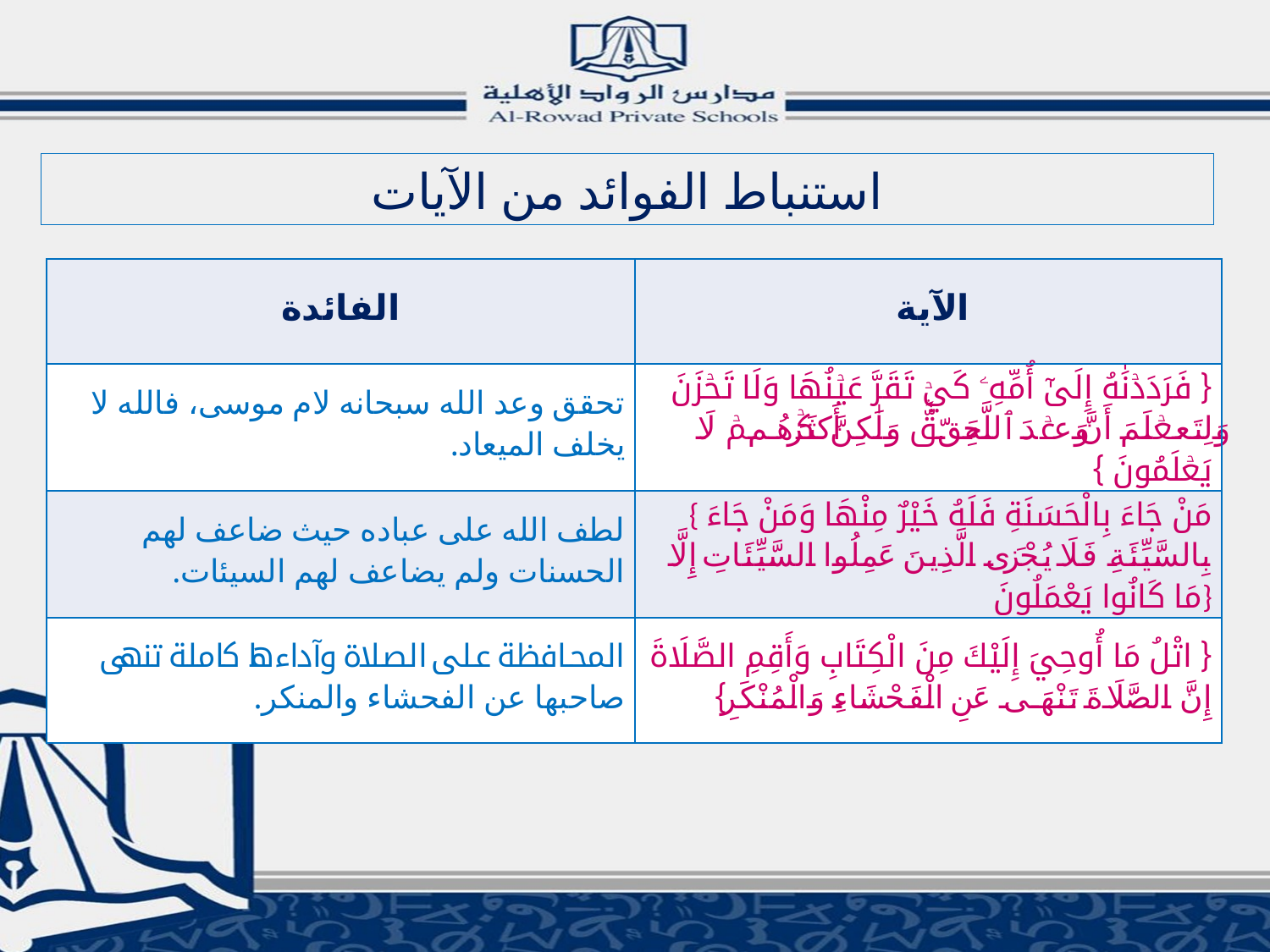

استنباط الفوائد من الآيات
| الفائدة | الآية |
| --- | --- |
| تحقق وعد الله سبحانه لام موسى، فالله لا يخلف الميعاد. | { فَرَدَدۡنَٰهُ إِلَىٰٓ أُمِّهِۦ كَيۡ تَقَرَّ عَيۡنُهَا وَلَا تَحۡزَنَ وَلِتَعۡلَمَ أَنَّ وَعۡدَ ٱللَّهِ حَقّٞ وَلَٰكِنَّ أَكۡثَرَهُمۡ لَا يَعۡلَمُونَ } |
| لطف الله على عباده حيث ضاعف لهم الحسنات ولم يضاعف لهم السيئات. | { مَنْ جَاءَ بِالْحَسَنَةِ فَلَهُ خَيْرٌ مِنْهَا وَمَنْ جَاءَ بِالسَّيِّئَةِ فَلَا يُجْزَى الَّذِينَ عَمِلُوا السَّيِّئَاتِ إِلَّا مَا كَانُوا يَعْمَلُونَ} |
| المحافظة على الصلاة وآداءها كاملة تنهى صاحبها عن الفحشاء والمنكر. | { اتْلُ مَا أُوحِيَ إِلَيْكَ مِنَ الْكِتَابِ وَأَقِمِ الصَّلَاةَ إِنَّ الصَّلَاةَ تَنْهَى عَنِ الْفَحْشَاءِ وَالْمُنْكَرِ} |